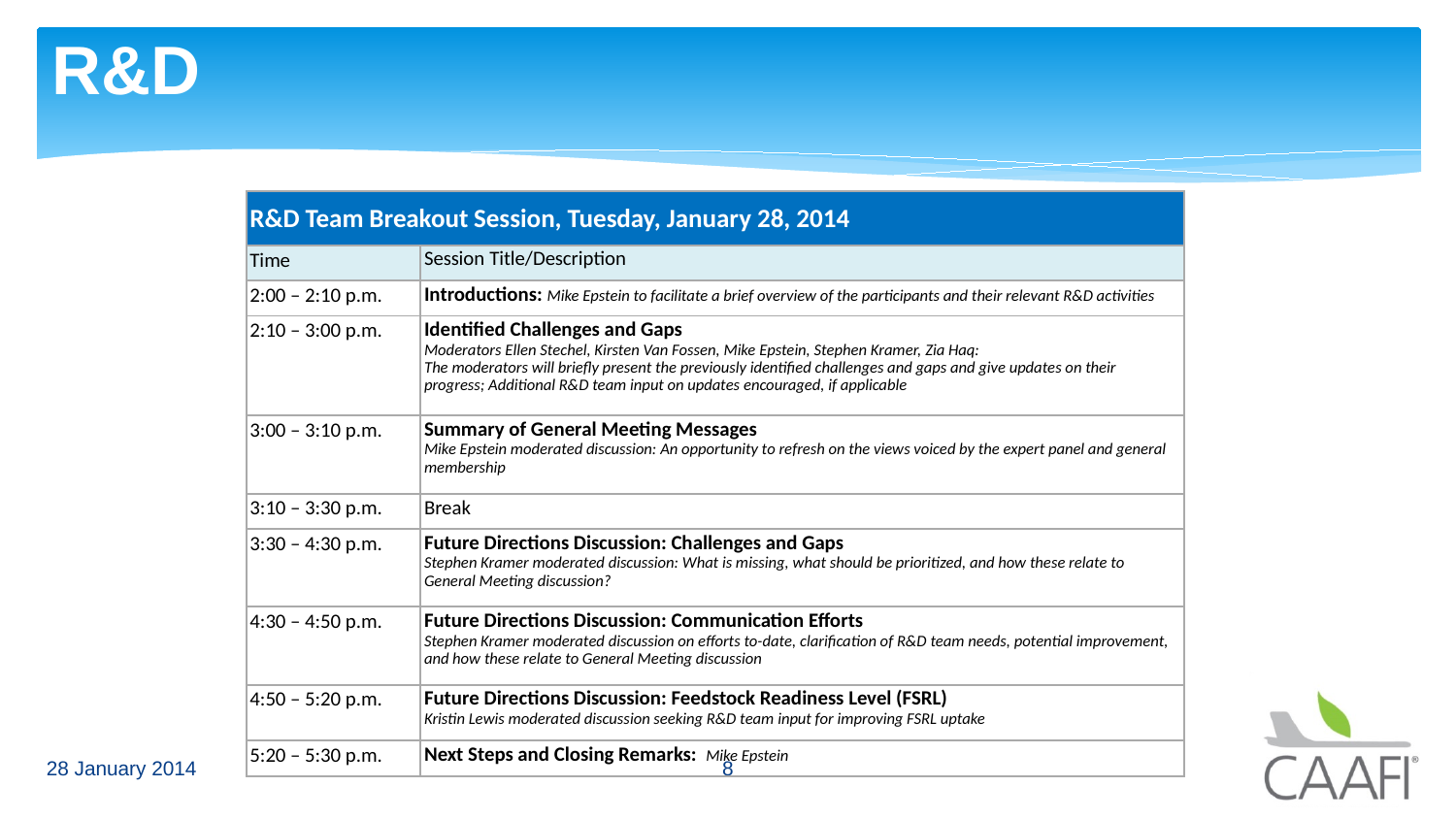

# R&D
| R&D Team Breakout Session, Tuesday, January 28, 2014 |  |
| --- | --- |
| Time | Session Title/Description |
| 2:00 – 2:10 p.m. | Introductions: Mike Epstein to facilitate a brief overview of the participants and their relevant R&D activities |
| 2:10 – 3:00 p.m. | Identified Challenges and Gaps Moderators Ellen Stechel, Kirsten Van Fossen, Mike Epstein, Stephen Kramer, Zia Haq: The moderators will briefly present the previously identified challenges and gaps and give updates on their progress; Additional R&D team input on updates encouraged, if applicable |
| 3:00 – 3:10 p.m. | Summary of General Meeting Messages Mike Epstein moderated discussion: An opportunity to refresh on the views voiced by the expert panel and general membership |
| 3:10 – 3:30 p.m. | Break |
| 3:30 – 4:30 p.m. | Future Directions Discussion: Challenges and Gaps Stephen Kramer moderated discussion: What is missing, what should be prioritized, and how these relate to General Meeting discussion? |
| 4:30 – 4:50 p.m. | Future Directions Discussion: Communication Efforts Stephen Kramer moderated discussion on efforts to-date, clarification of R&D team needs, potential improvement, and how these relate to General Meeting discussion |
| 4:50 – 5:20 p.m. | Future Directions Discussion: Feedstock Readiness Level (FSRL) Kristin Lewis moderated discussion seeking R&D team input for improving FSRL uptake |
| 5:20 – 5:30 p.m. | Next Steps and Closing Remarks: Mike Epstein |

28 January 2014
8